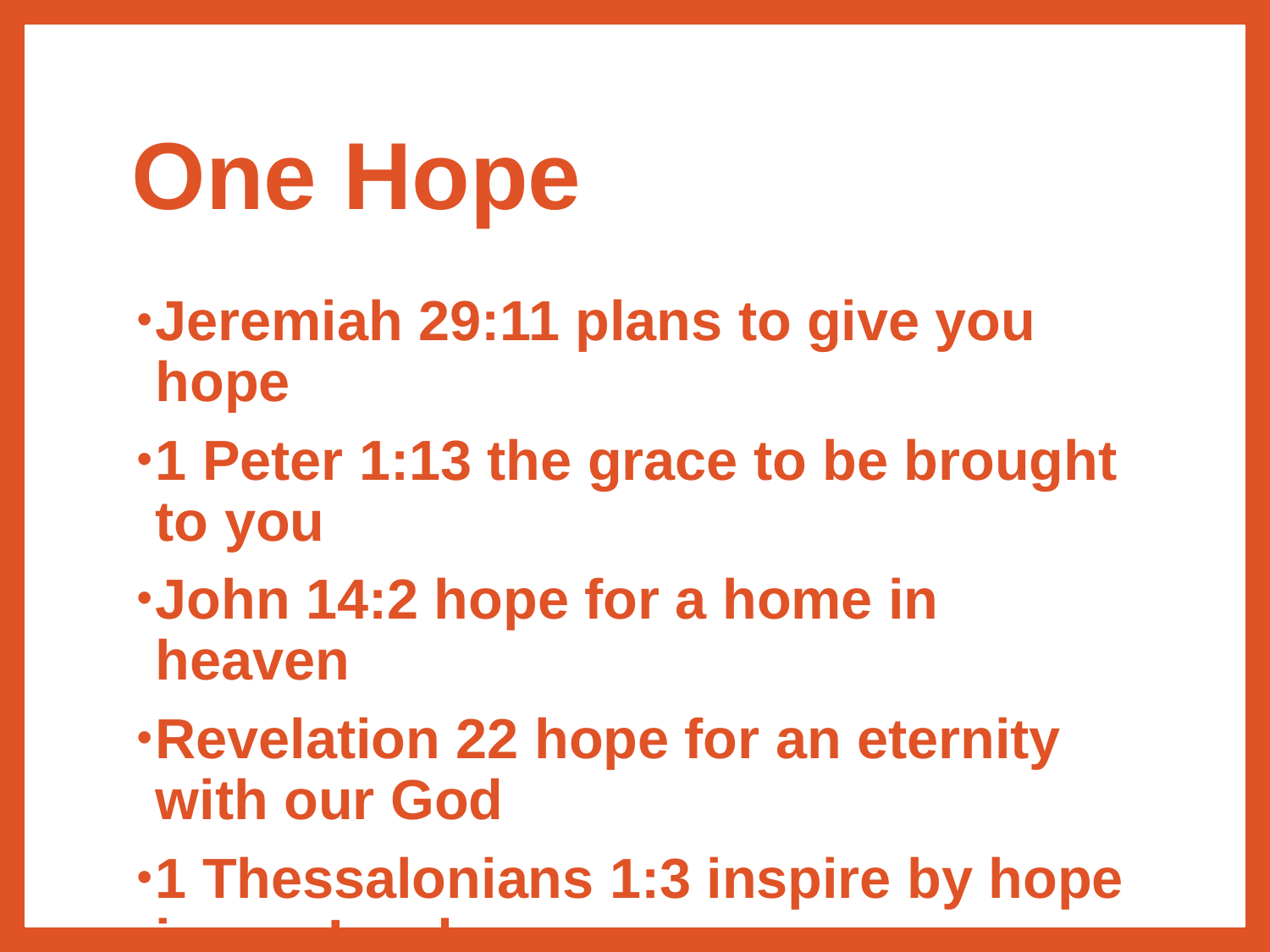

# One Hope
Jeremiah 29:11 plans to give you hope
1 Peter 1:13 the grace to be brought to you
John 14:2 hope for a home in heaven
Revelation 22 hope for an eternity with our God
1 Thessalonians 1:3 inspire by hope in our Lord